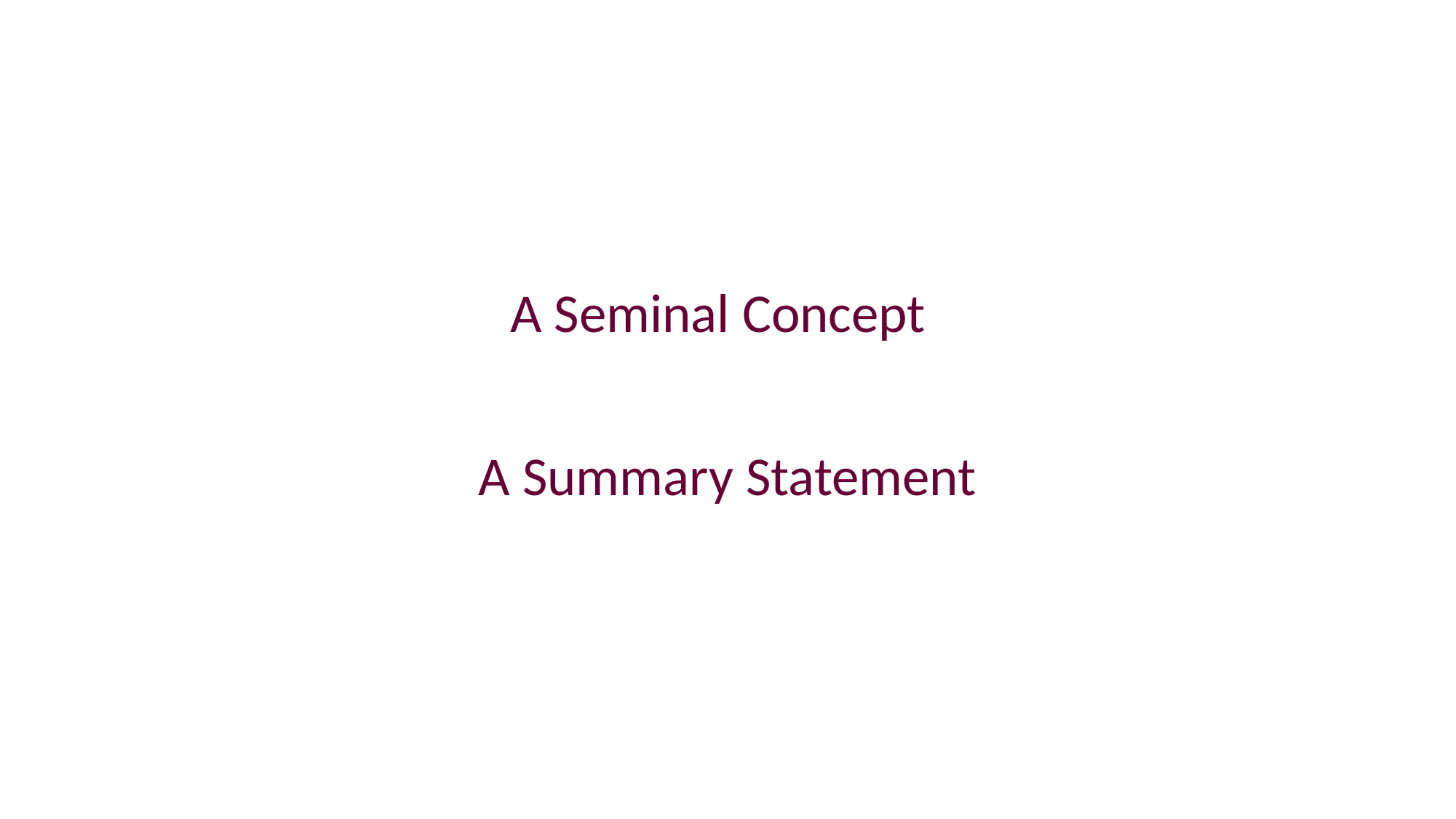

# A Seminal Concept
A Summary Statement